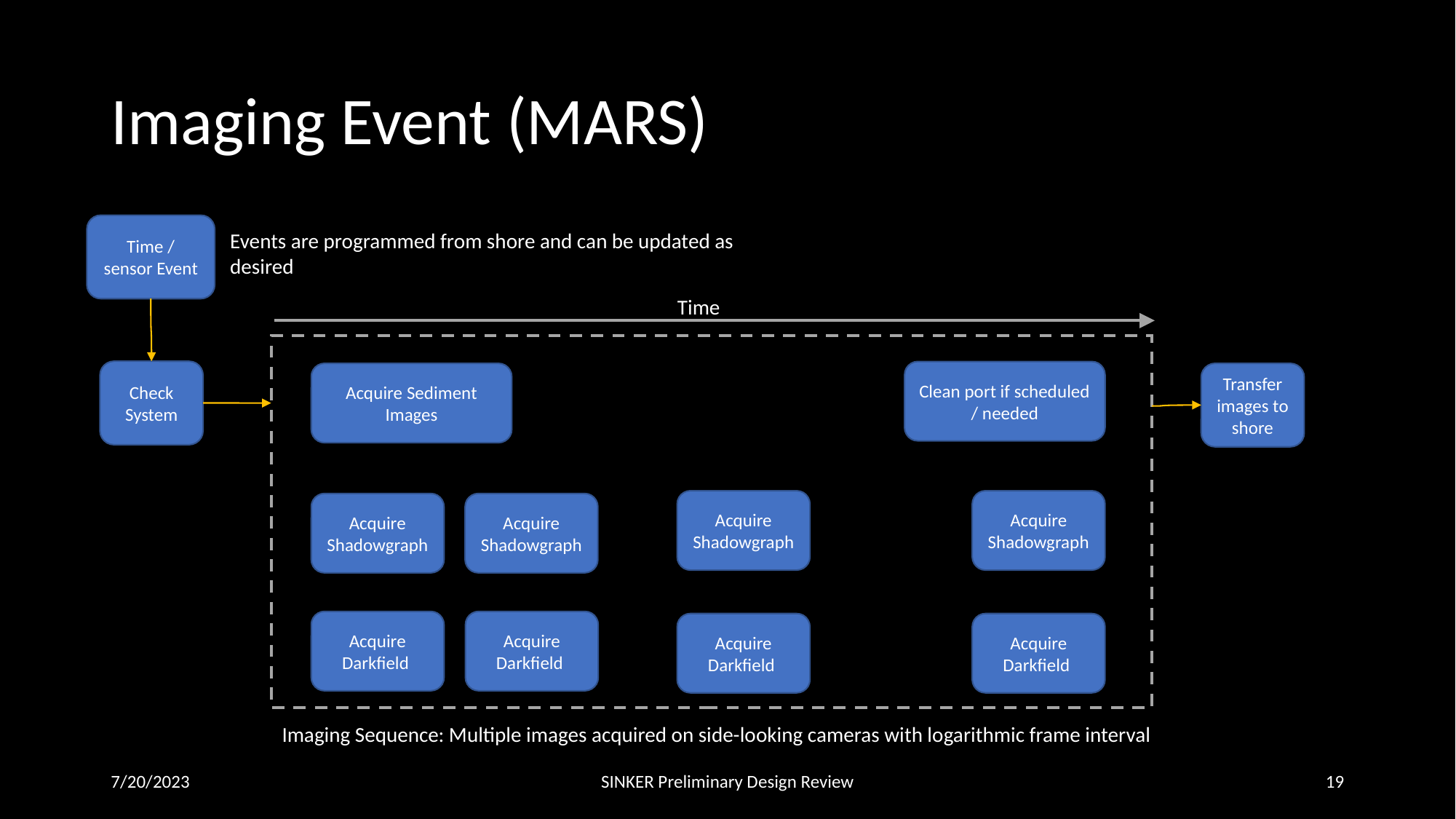

# Imaging Event (MARS)
Time / sensor Event
Events are programmed from shore and can be updated as desired
Time

Check System
Clean port if scheduled / needed
Acquire Sediment Images
Transfer images to shore
Acquire Shadowgraph
Acquire Shadowgraph
Acquire Shadowgraph
Acquire Shadowgraph
Acquire Darkfield
Acquire Darkfield
Acquire Darkfield
Acquire Darkfield
Imaging Sequence: Multiple images acquired on side-looking cameras with logarithmic frame interval
7/20/2023
SINKER Preliminary Design Review
19